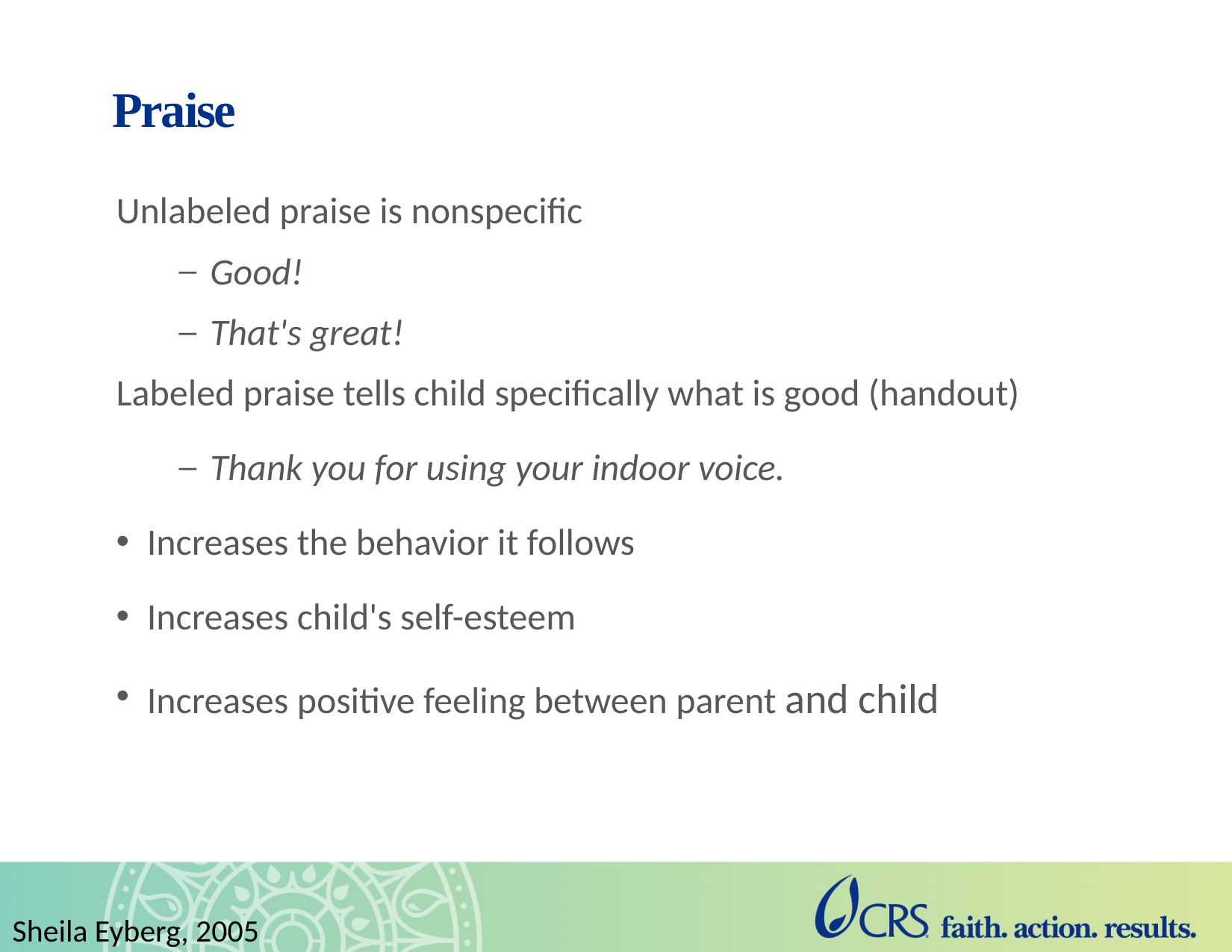

# Praise
Child Directed Interaction
The Do Rules
Unlabeled praise is nonspecific
Good!
That's great!
Labeled praise tells child specifically what is good (handout)
Thank you for using your indoor voice.
Increases the behavior it follows
Increases child's self-esteem
Increases positive feeling between parent and child

Sheila Eyberg, 2005